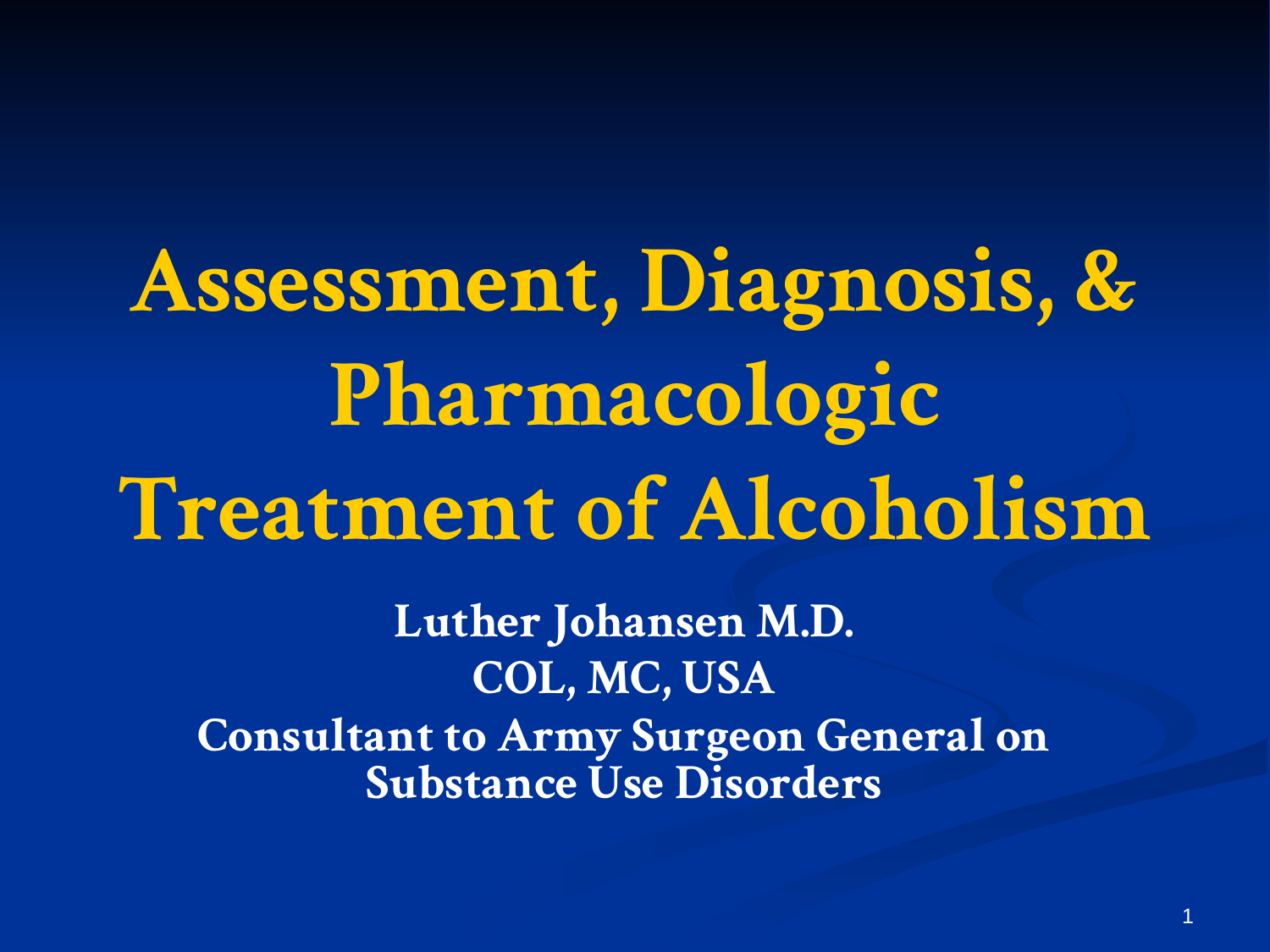

# Assessment, Diagnosis, & Pharmacologic Treatment of Alcoholism
Luther Johansen M.D.
COL, MC, USA
Consultant to Army Surgeon General on Substance Use Disorders
1